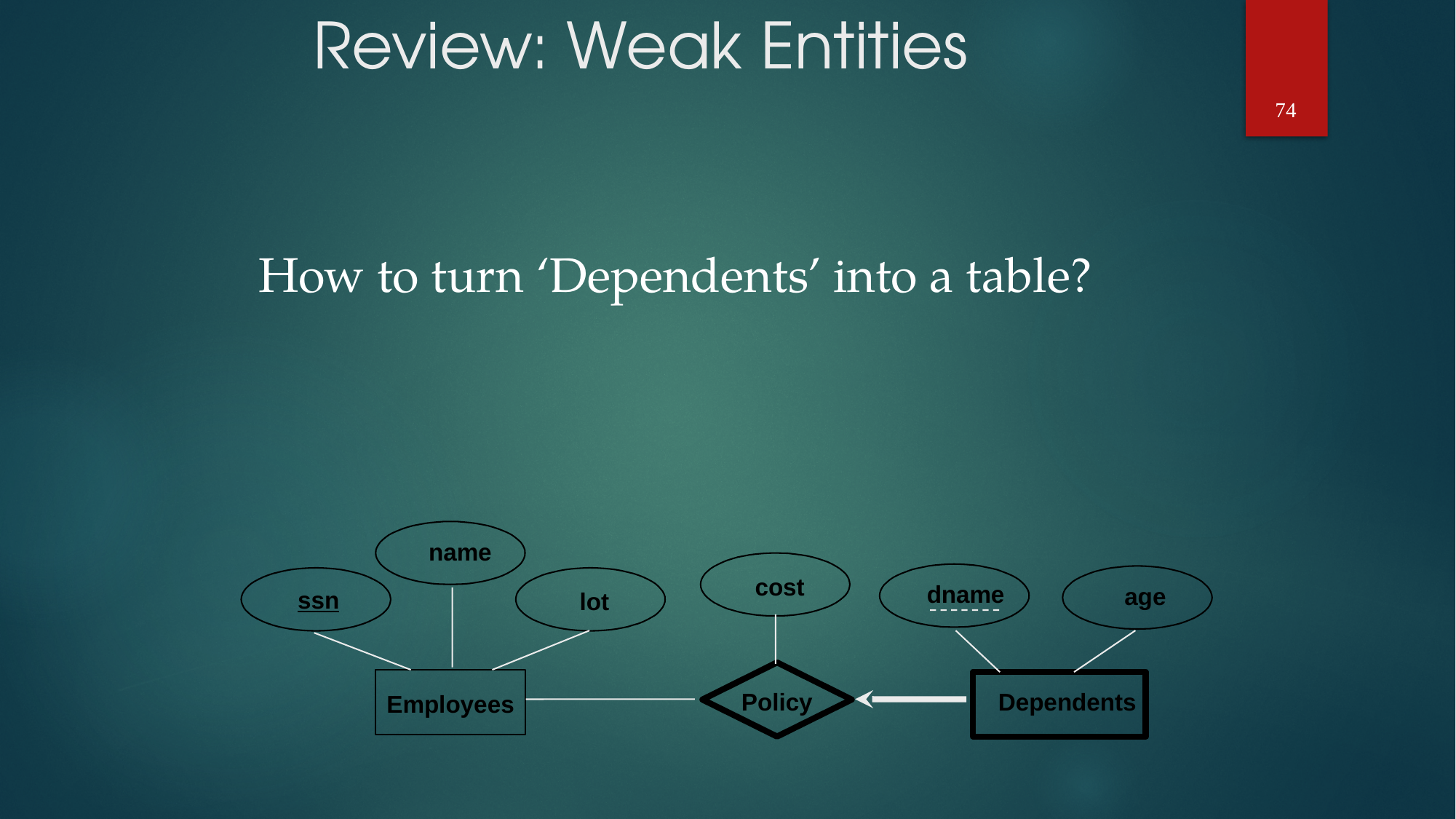

# Review: Weak Entities
74
How to turn ‘Dependents’ into a table?

name

cost

dname
age
ssn
lot

Policy
Dependents
Employees